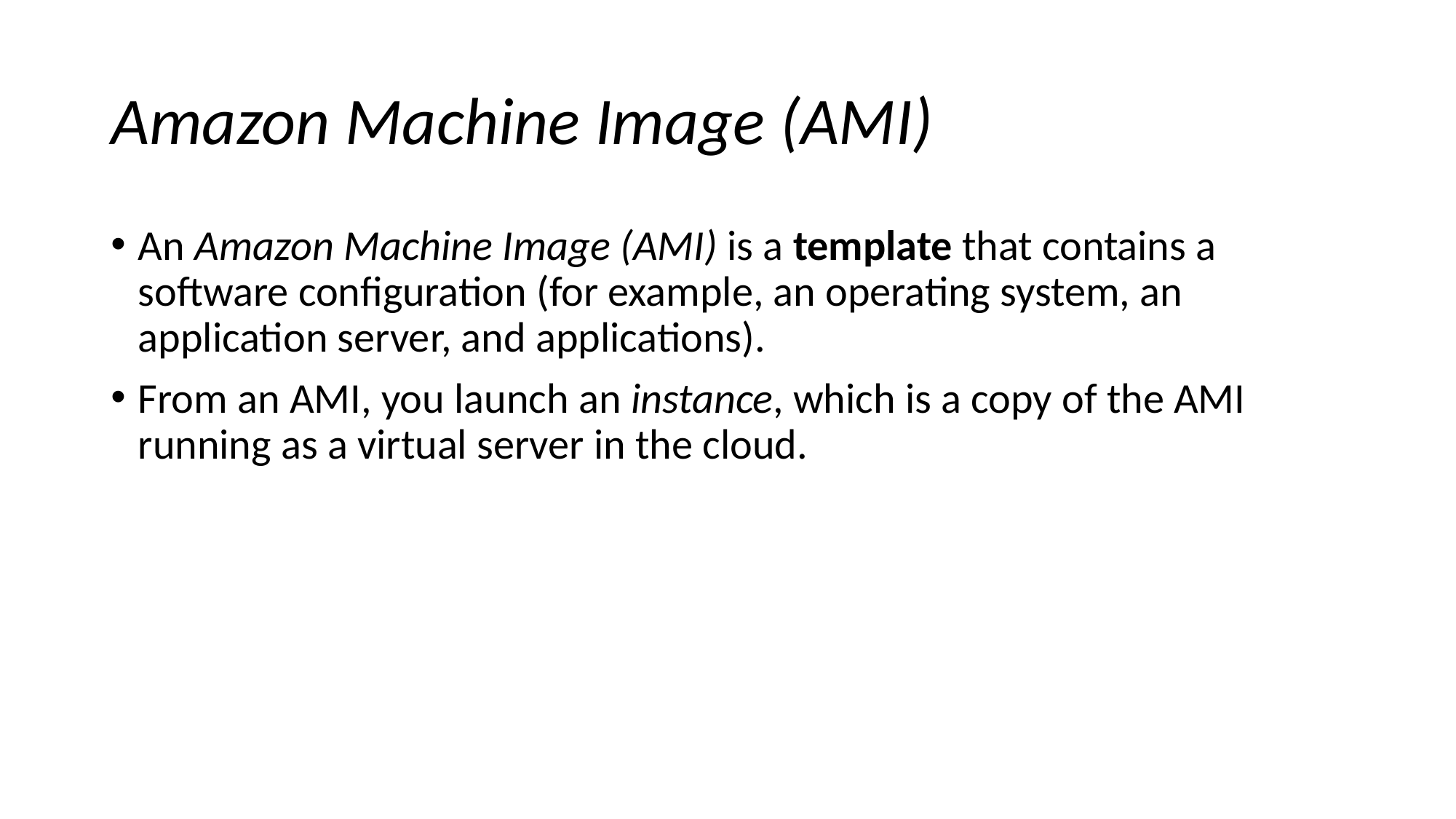

# Amazon Machine Image (AMI)
An Amazon Machine Image (AMI) is a template that contains a software configuration (for example, an operating system, an application server, and applications).
From an AMI, you launch an instance, which is a copy of the AMI running as a virtual server in the cloud.